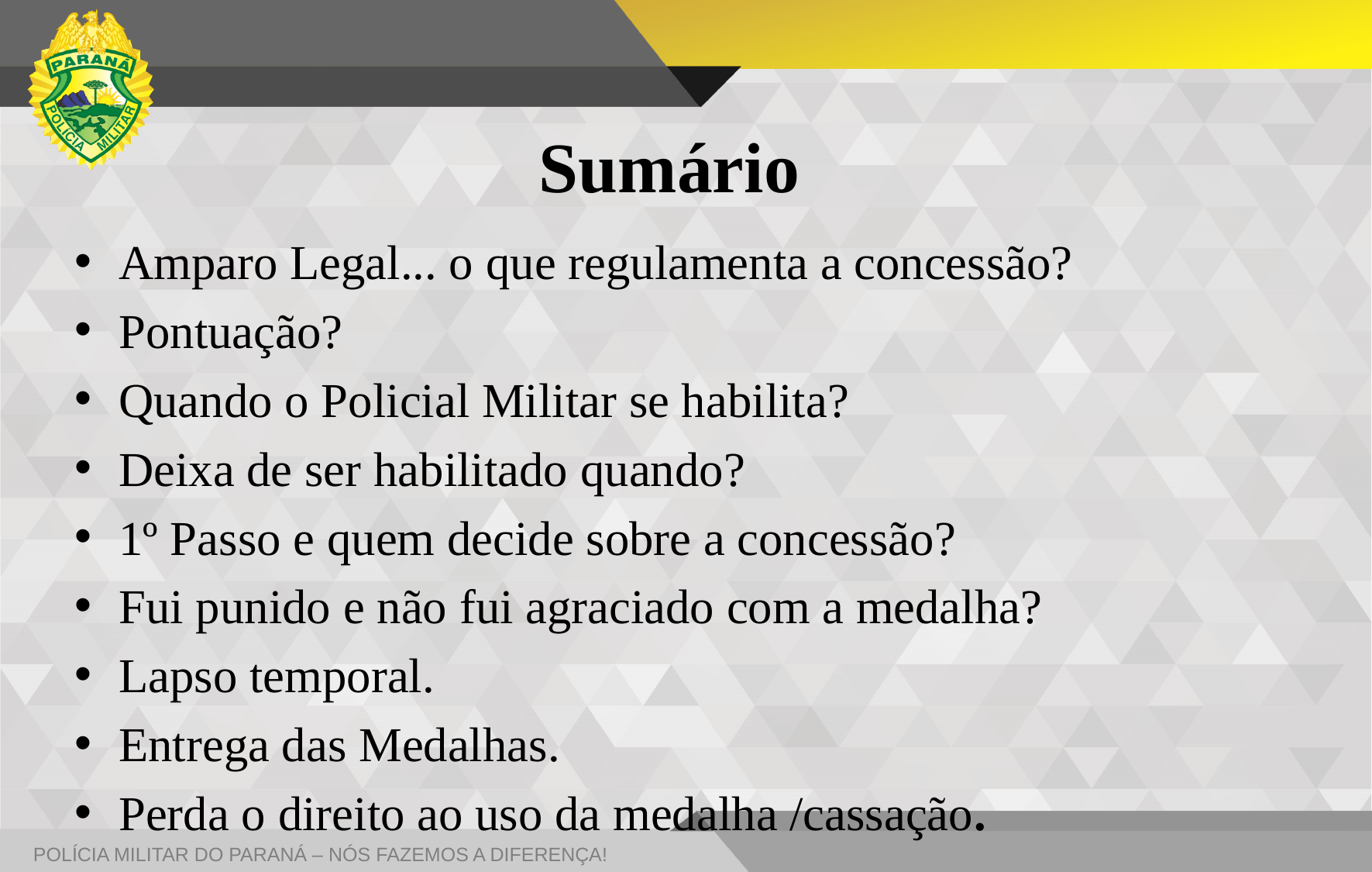

# Sumário

Amparo Legal... o que regulamenta a concessão?
Pontuação?
Quando o Policial Militar se habilita?
Deixa de ser habilitado quando?
1º Passo e quem decide sobre a concessão?
Fui punido e não fui agraciado com a medalha?
Lapso temporal.
Entrega das Medalhas.
Perda o direito ao uso da medalha /cassação.